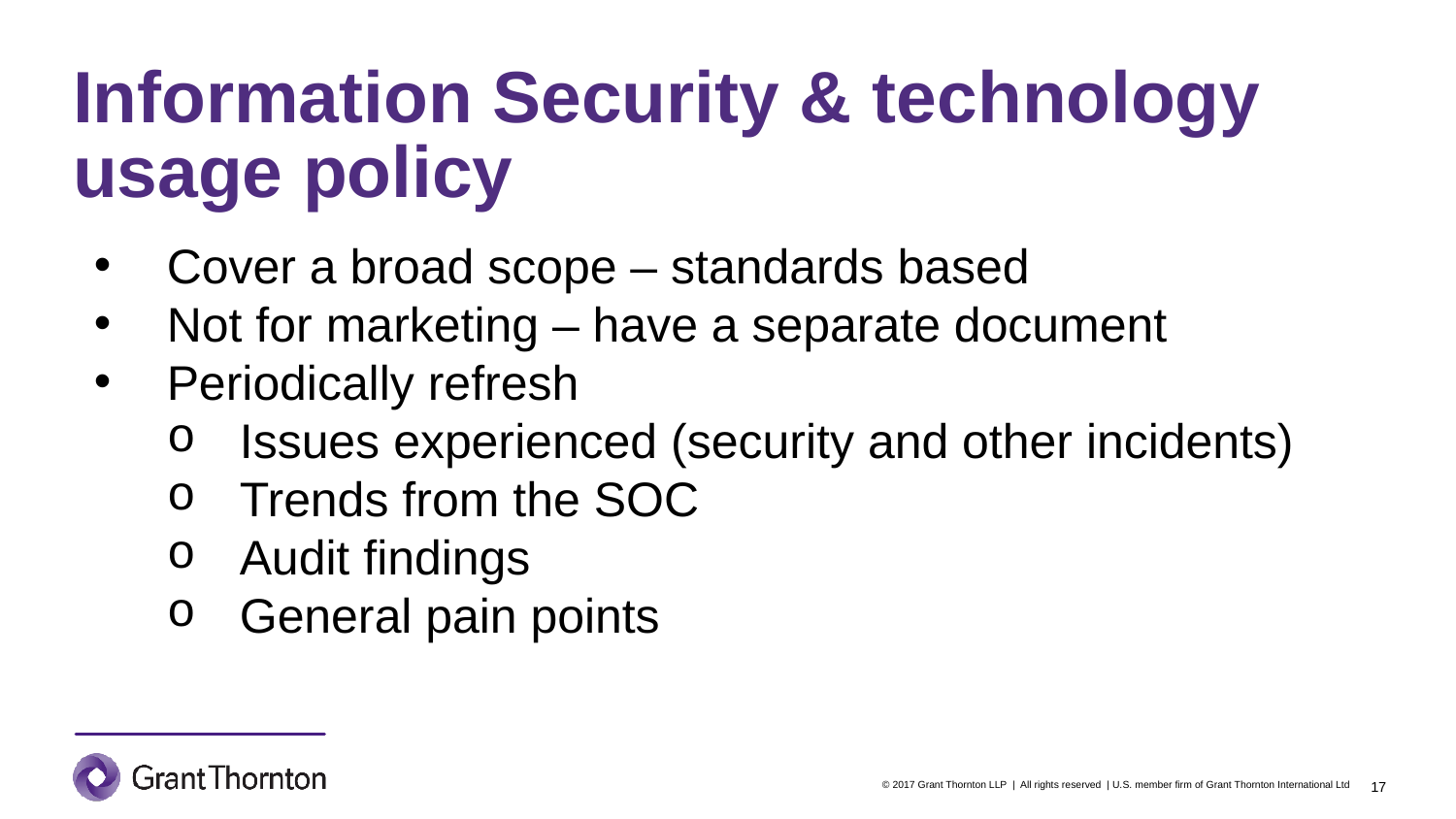

# Information Security & technology usage policy
Cover a broad scope – standards based
Not for marketing – have a separate document
Periodically refresh
Issues experienced (security and other incidents)
Trends from the SOC
Audit findings
General pain points

17